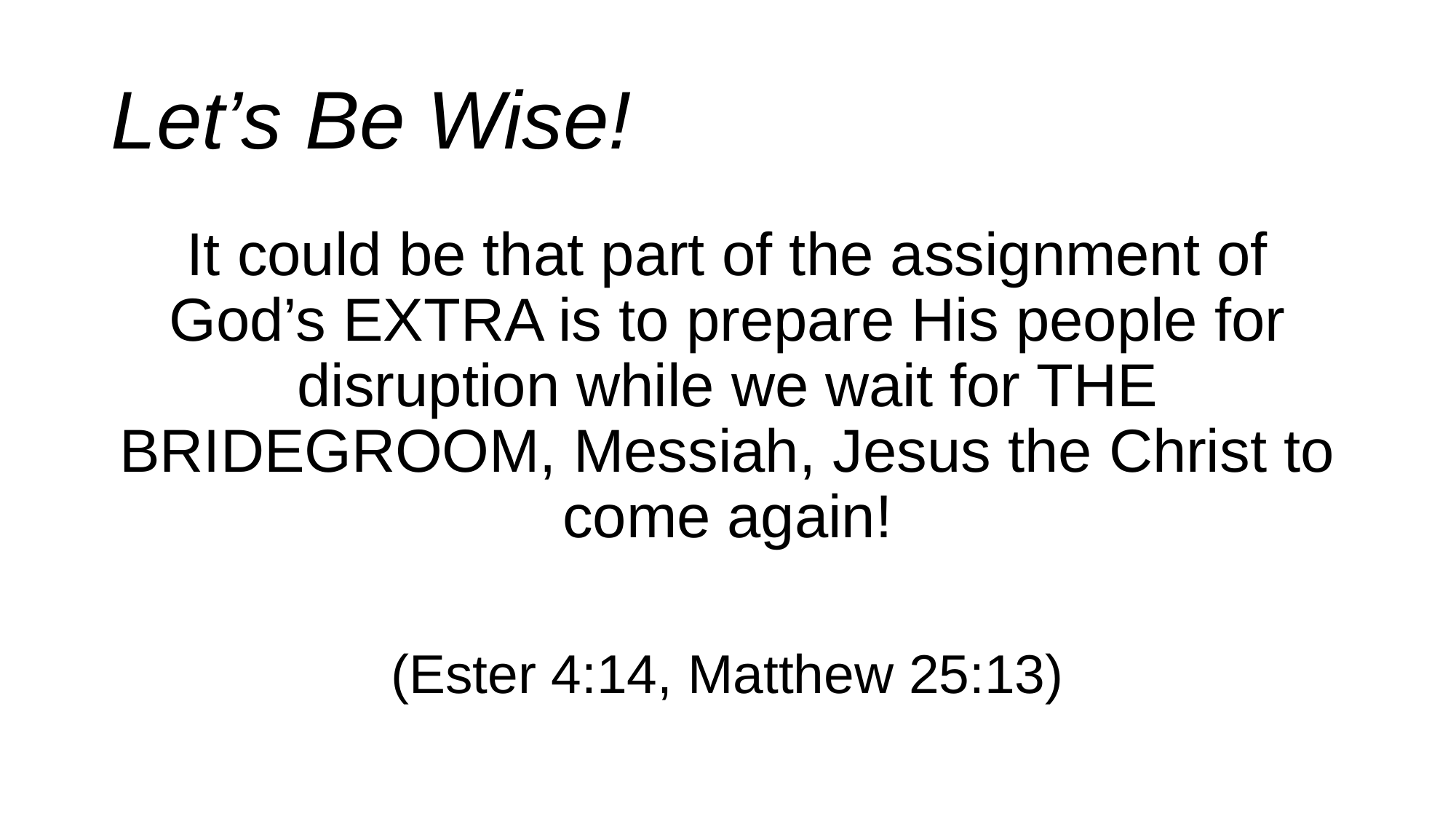

# Let’s Be Wise!
It could be that part of the assignment of God’s EXTRA is to prepare His people for disruption while we wait for THE BRIDEGROOM, Messiah, Jesus the Christ to come again!

(Ester 4:14, Matthew 25:13)